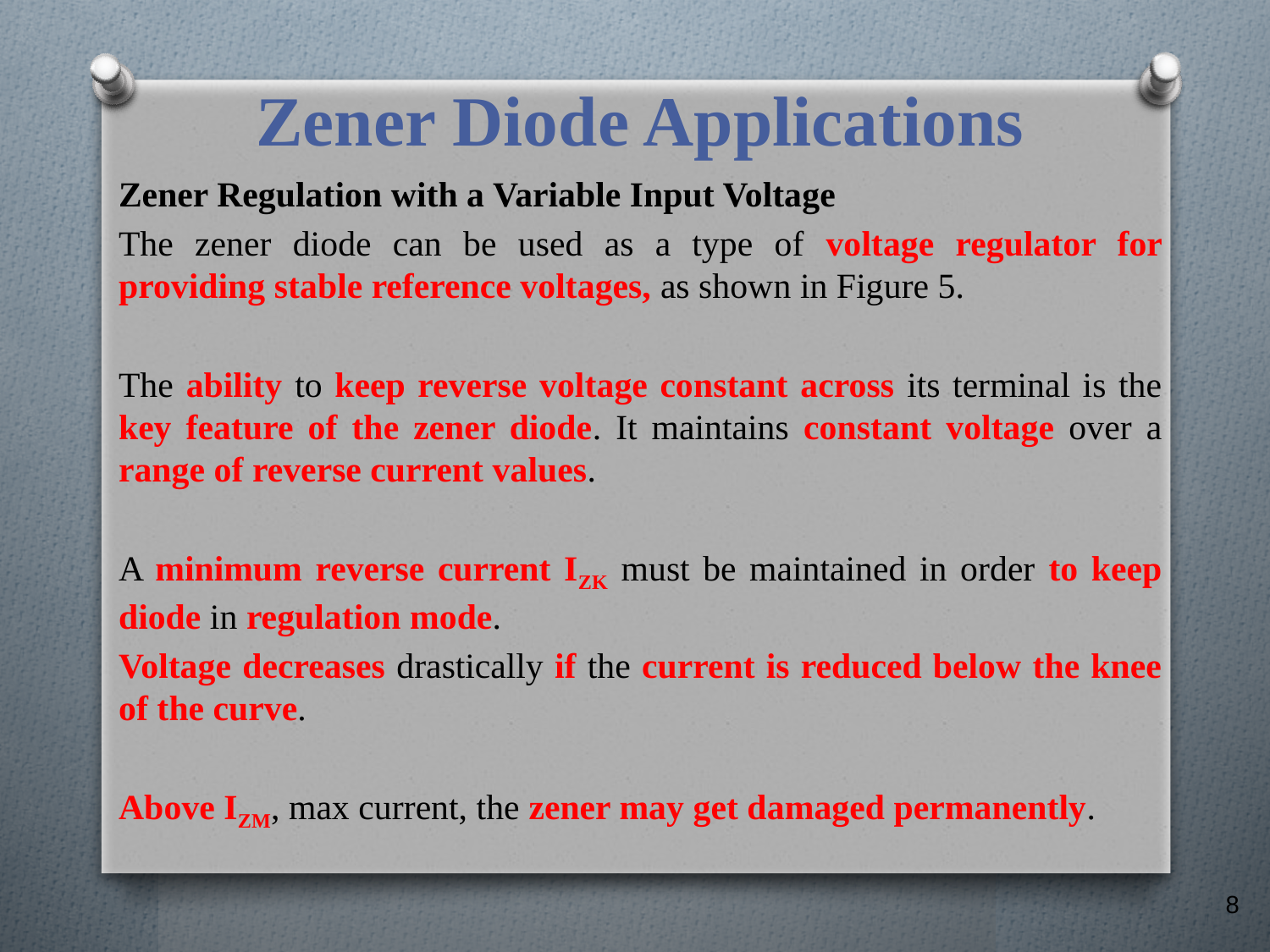

# Zener Diode Applications
Zener Regulation with a Variable Input Voltage
The zener diode can be used as a type of voltage regulator for providing stable reference voltages, as shown in Figure 5.

The ability to keep reverse voltage constant across its terminal is the key feature of the zener diode. It maintains constant voltage over a range of reverse current values.

A minimum reverse current IZK must be maintained in order to keep diode in regulation mode.
Voltage decreases drastically if the current is reduced below the knee of the curve.

Above IZM, max current, the zener may get damaged permanently.
8